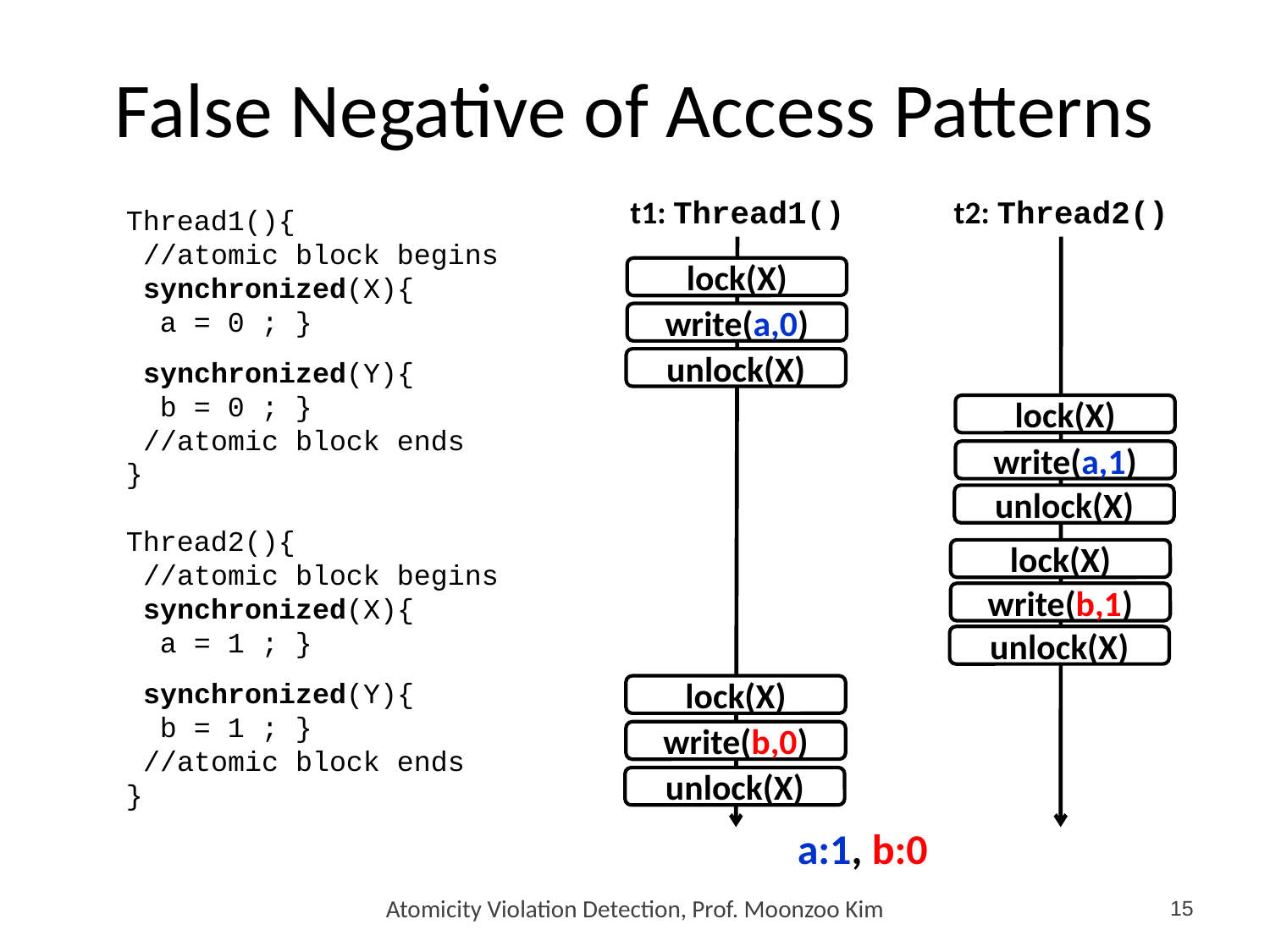

# False Negative of Access Patterns
t1: Thread1()
t2: Thread2()
Thread1(){
 //atomic block begins
 synchronized(X){
  a = 0 ; }

 synchronized(Y){
  b = 0 ; }
 //atomic block ends
}

Thread2(){
 //atomic block begins
 synchronized(X){
  a = 1 ; }

 synchronized(Y){
  b = 1 ; }
 //atomic block ends
}

lock(X)
write(a,0)
unlock(X)
lock(X)
write(a,1)
unlock(X)
lock(X)
write(b,1)
unlock(X)
lock(X)
write(b,0)
unlock(X)
a:1, b:0
Atomicity Violation Detection, Prof. Moonzoo Kim
15